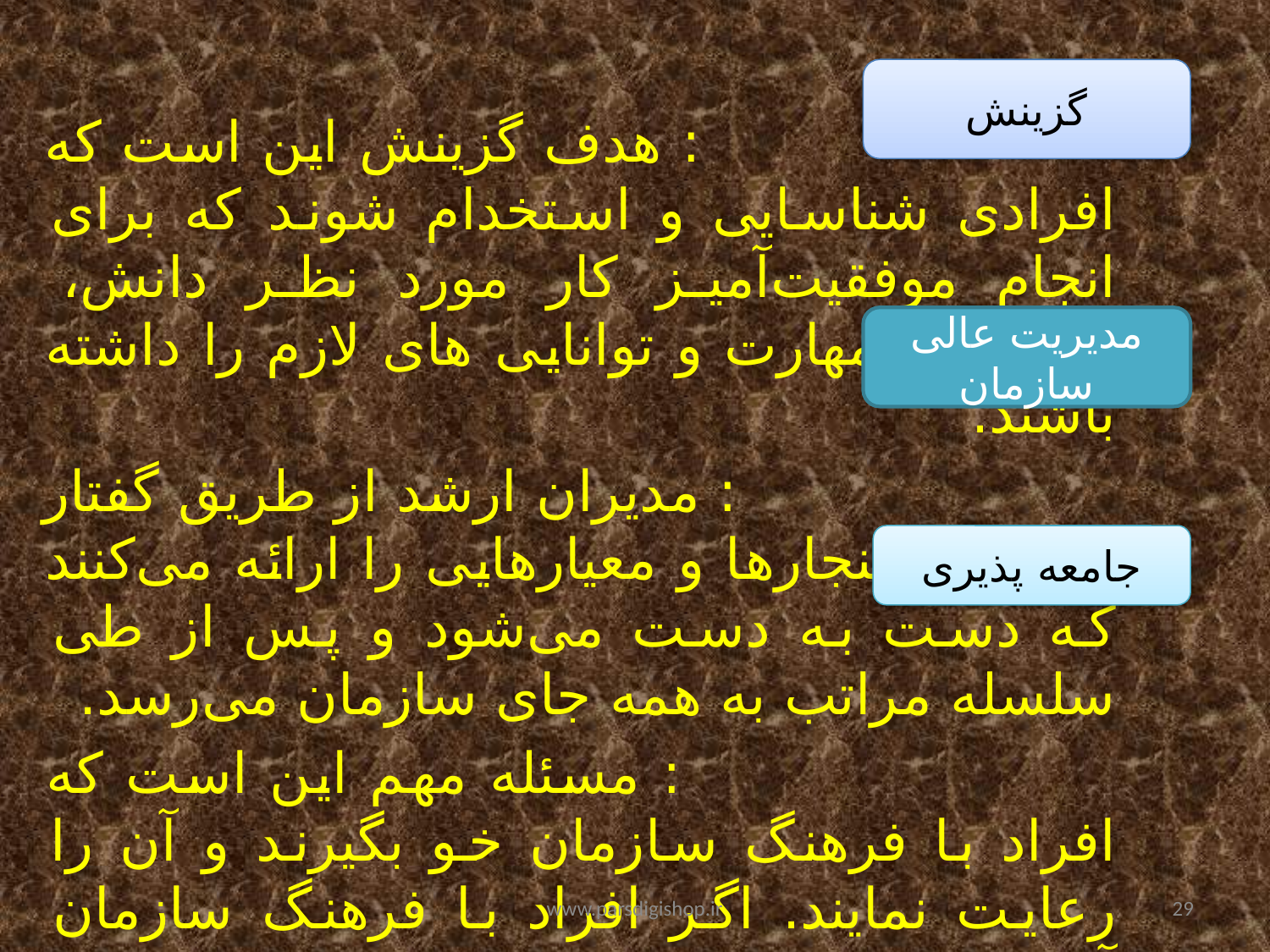

#
گزینش
                       : هدف گزینش این است كه افرادی شناسایی و استخدام شوند كه برای انجام موفقیت‌آمیز كار مورد نظر دانش، اطلاعات، مهارت و توانایی های لازم را داشته باشند.
                       : مدیران ارشد از طریق گفتار و كردار، هنجارها و معیارهایی را ارائه می‌كنند كه دست به دست می‌شود و پس از طی سلسله مراتب به همه جای سازمان می‌رسد.
                      : مسئله مهم این است كه افراد با فرهنگ سازمان خو بگیرند و آن را رعایت نمایند. اگر افراد با فرهنگ سازمان آشنا نباشند پس از استخدام موجب مخدوش شدن باورها و عاداتی می‌شود كه در سازمان رایج است. پذیرش و رعایت فرهنگ سازمانی را جامعه‌پذیری كاركنان می‌نامند.
مدیریت عالی سازمان
جامعه پذیری
www.parsdigishop.ir
29